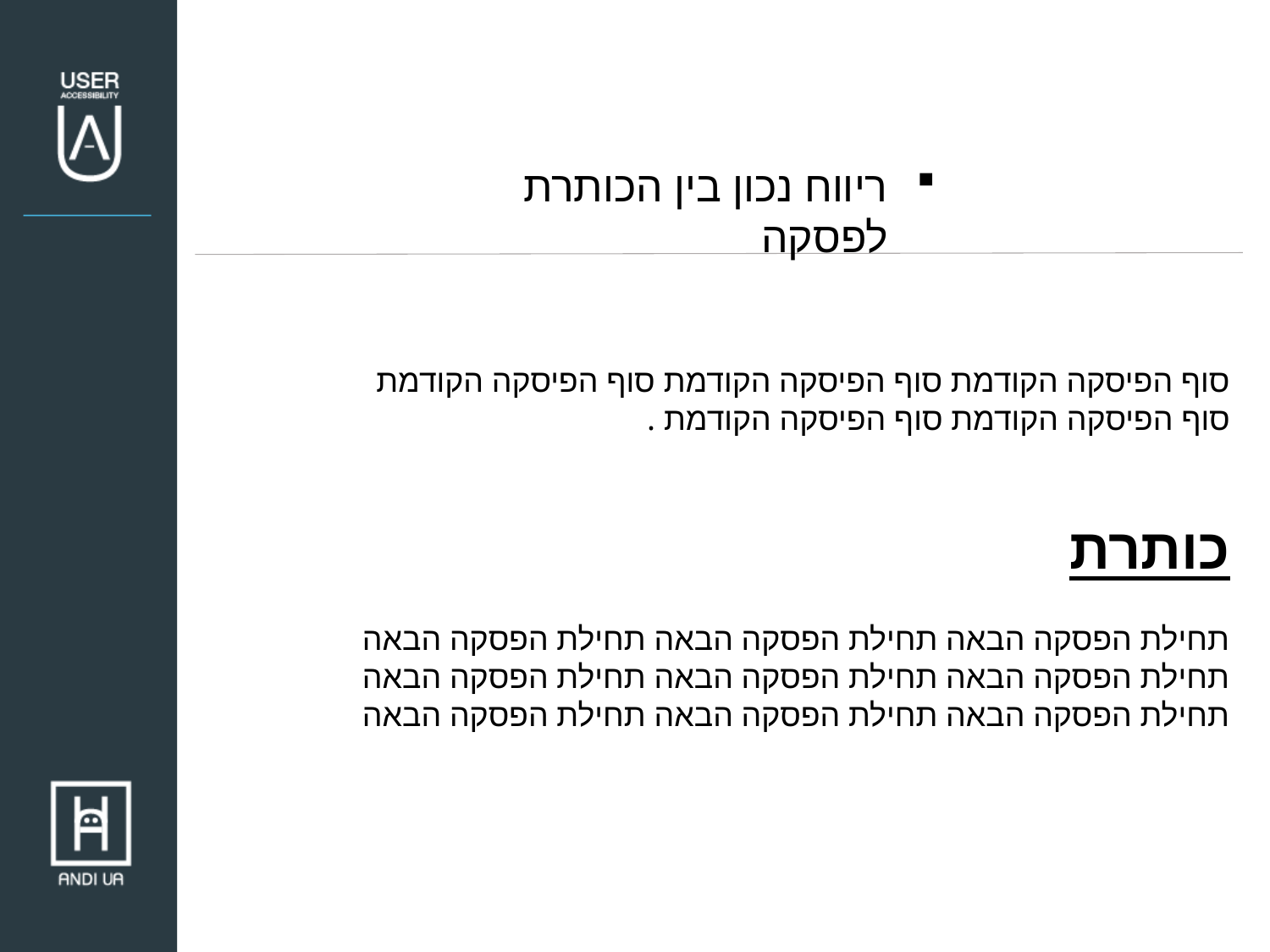

ריווח נכון בין הכותרת לפסקה
סוף הפיסקה הקודמת סוף הפיסקה הקודמת סוף הפיסקה הקודמת
סוף הפיסקה הקודמת סוף הפיסקה הקודמת .

כותרת

תחילת הפסקה הבאה תחילת הפסקה הבאה תחילת הפסקה הבאה
תחילת הפסקה הבאה תחילת הפסקה הבאה תחילת הפסקה הבאה
תחילת הפסקה הבאה תחילת הפסקה הבאה תחילת הפסקה הבאה